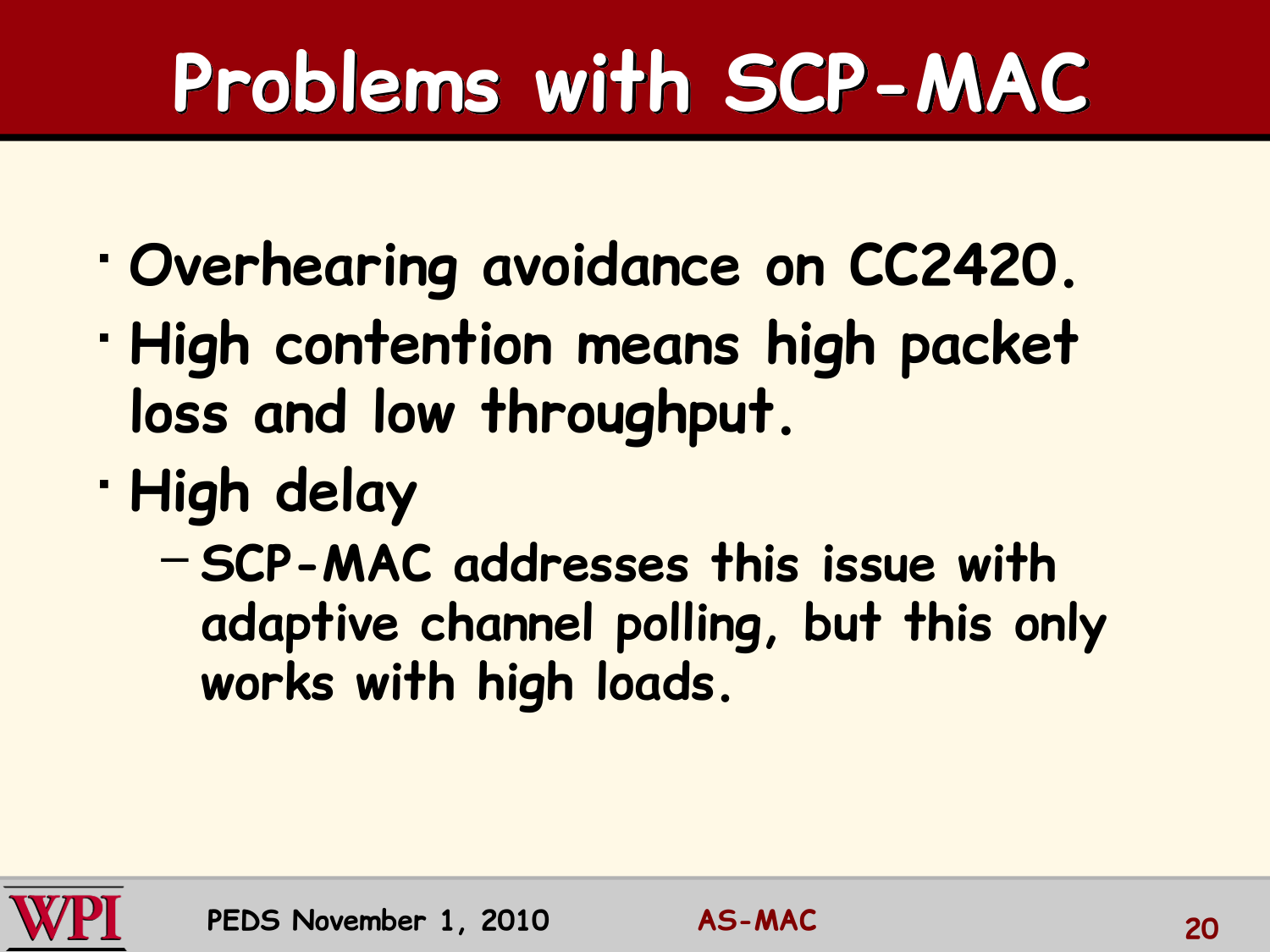

# Problems with SCP-MAC
Overhearing avoidance on CC2420.
High contention means high packet loss and low throughput.
High delay
SCP-MAC addresses this issue with adaptive channel polling, but this only works with high loads.
PEDS November 1, 2010            AS-MAC
20